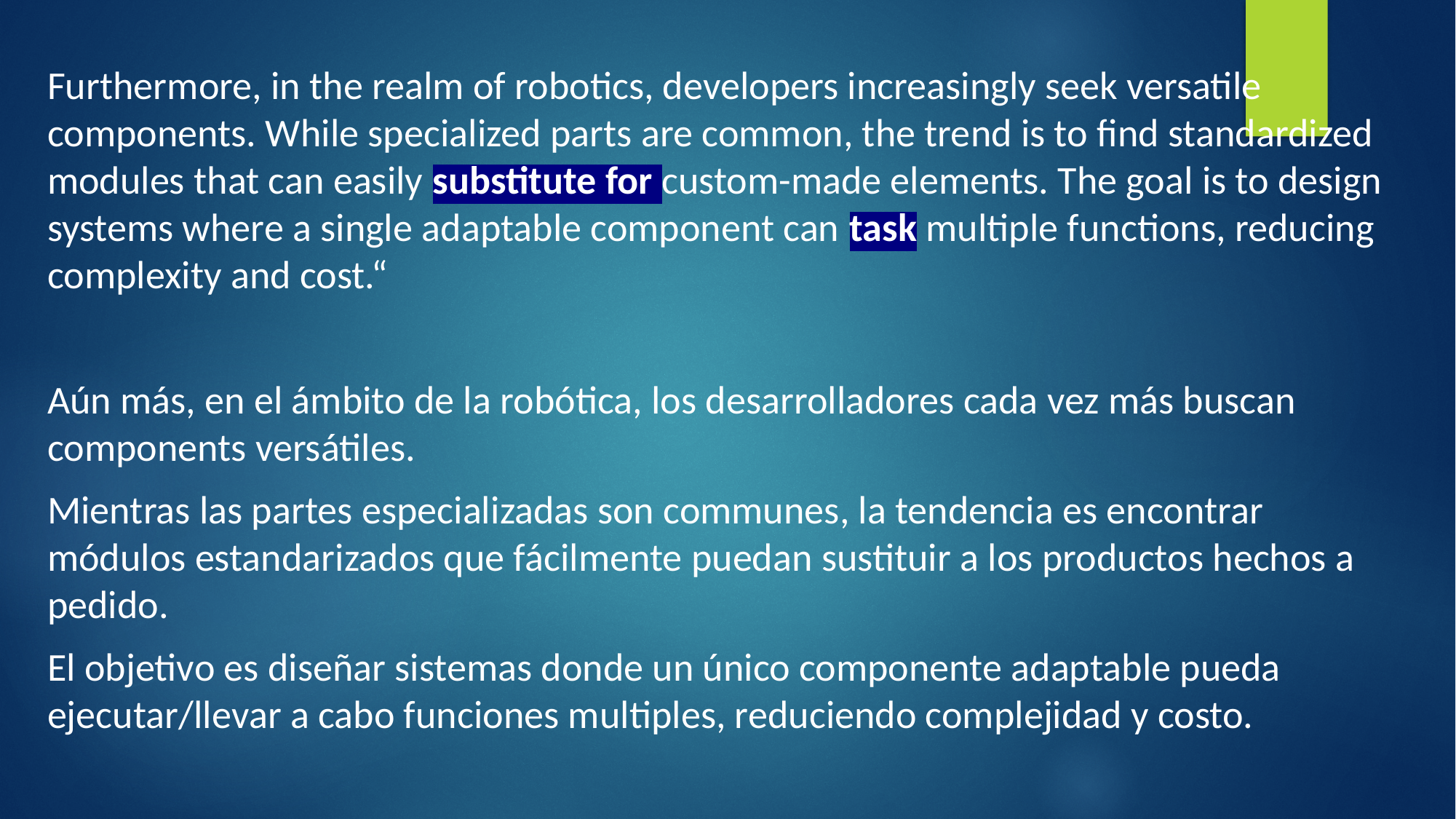

Furthermore, in the realm of robotics, developers increasingly seek versatile components. While specialized parts are common, the trend is to find standardized modules that can easily substitute for custom-made elements. The goal is to design systems where a single adaptable component can task multiple functions, reducing complexity and cost.“

Aún más, en el ámbito de la robótica, los desarrolladores cada vez más buscan components versátiles.
Mientras las partes especializadas son communes, la tendencia es encontrar módulos estandarizados que fácilmente puedan sustituir a los productos hechos a pedido.
El objetivo es diseñar sistemas donde un único componente adaptable pueda ejecutar/llevar a cabo funciones multiples, reduciendo complejidad y costo.